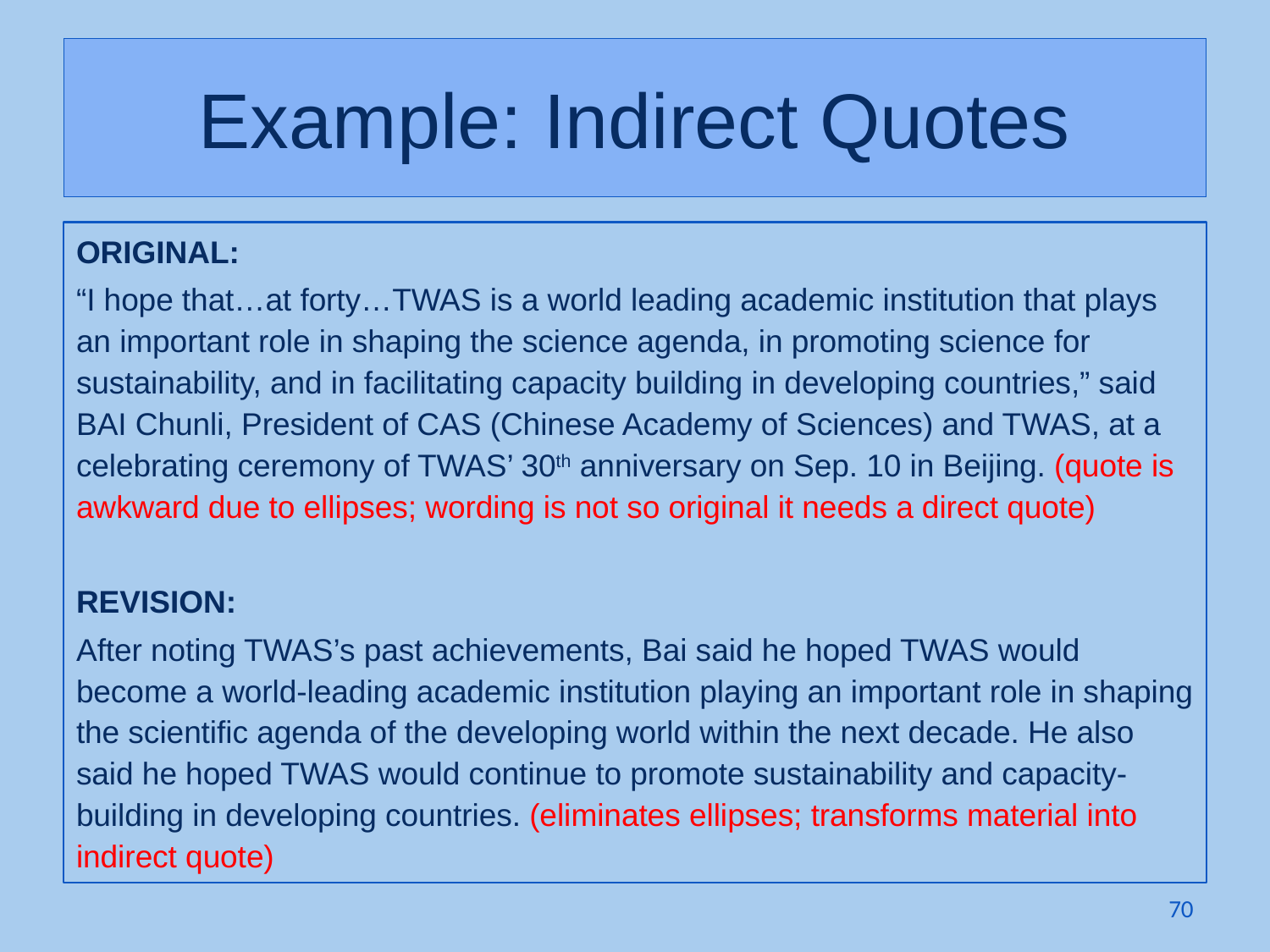

# Example: Indirect Quotes
ORIGINAL:
“I hope that…at forty…TWAS is a world leading academic institution that plays an important role in shaping the science agenda, in promoting science for sustainability, and in facilitating capacity building in developing countries,” said BAI Chunli, President of CAS (Chinese Academy of Sciences) and TWAS, at a celebrating ceremony of TWAS’ 30th anniversary on Sep. 10 in Beijing. (quote is awkward due to ellipses; wording is not so original it needs a direct quote)

REVISION:
After noting TWAS’s past achievements, Bai said he hoped TWAS would become a world-leading academic institution playing an important role in shaping the scientific agenda of the developing world within the next decade. He also said he hoped TWAS would continue to promote sustainability and capacity-building in developing countries. (eliminates ellipses; transforms material into indirect quote)

70